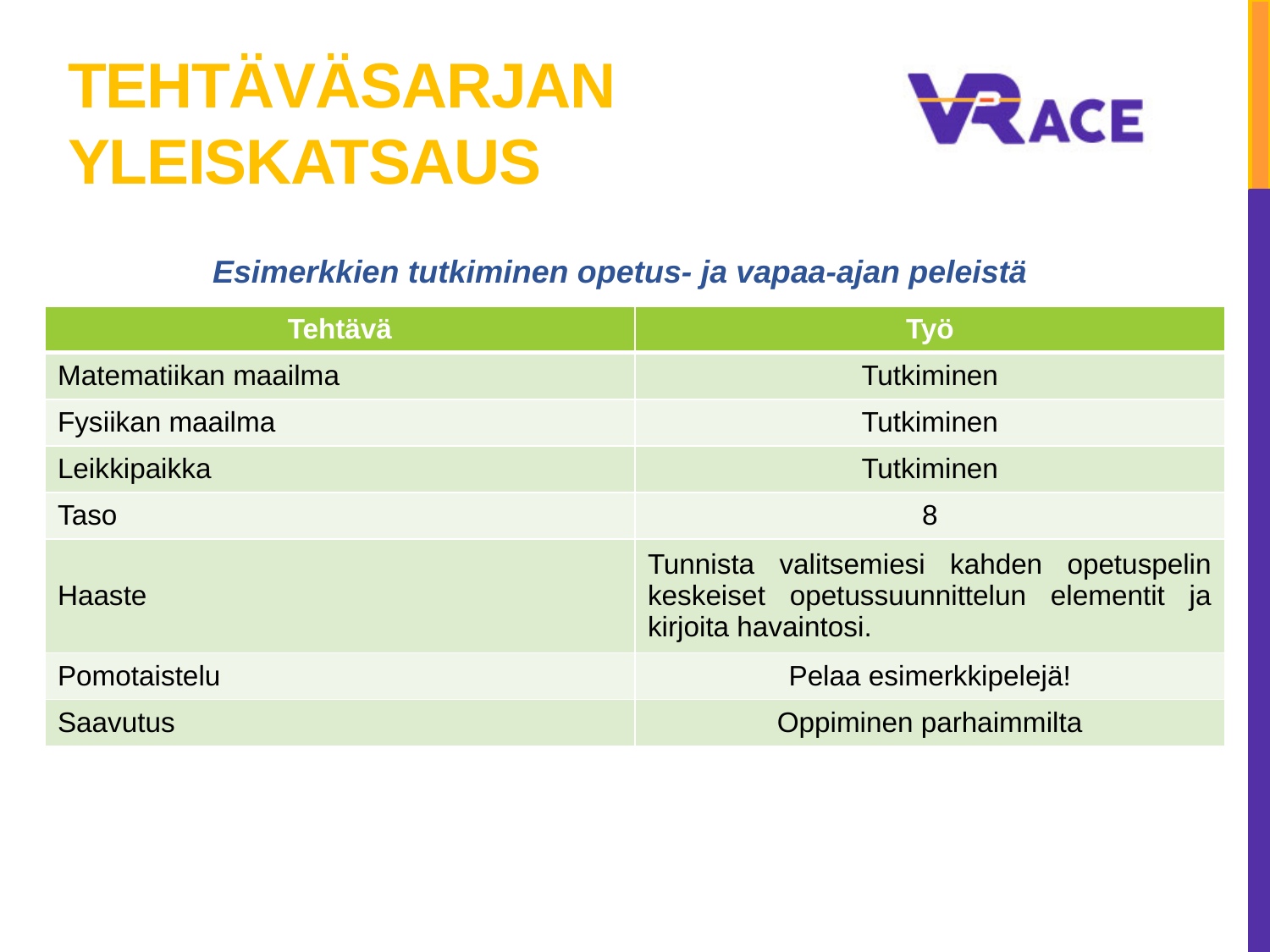

# Tehtäväsarjan yleiskatsaus
Esimerkkien tutkiminen opetus- ja vapaa-ajan peleistä
| Tehtävä | Työ |
| --- | --- |
| Matematiikan maailma | Tutkiminen |
| Fysiikan maailma | Tutkiminen |
| Leikkipaikka | Tutkiminen |
| Taso | 8 |
| Haaste | Tunnista valitsemiesi kahden opetuspelin keskeiset opetussuunnittelun elementit ja kirjoita havaintosi. |
| Pomotaistelu | Pelaa esimerkkipelejä! |
| Saavutus | Oppiminen parhaimmilta |